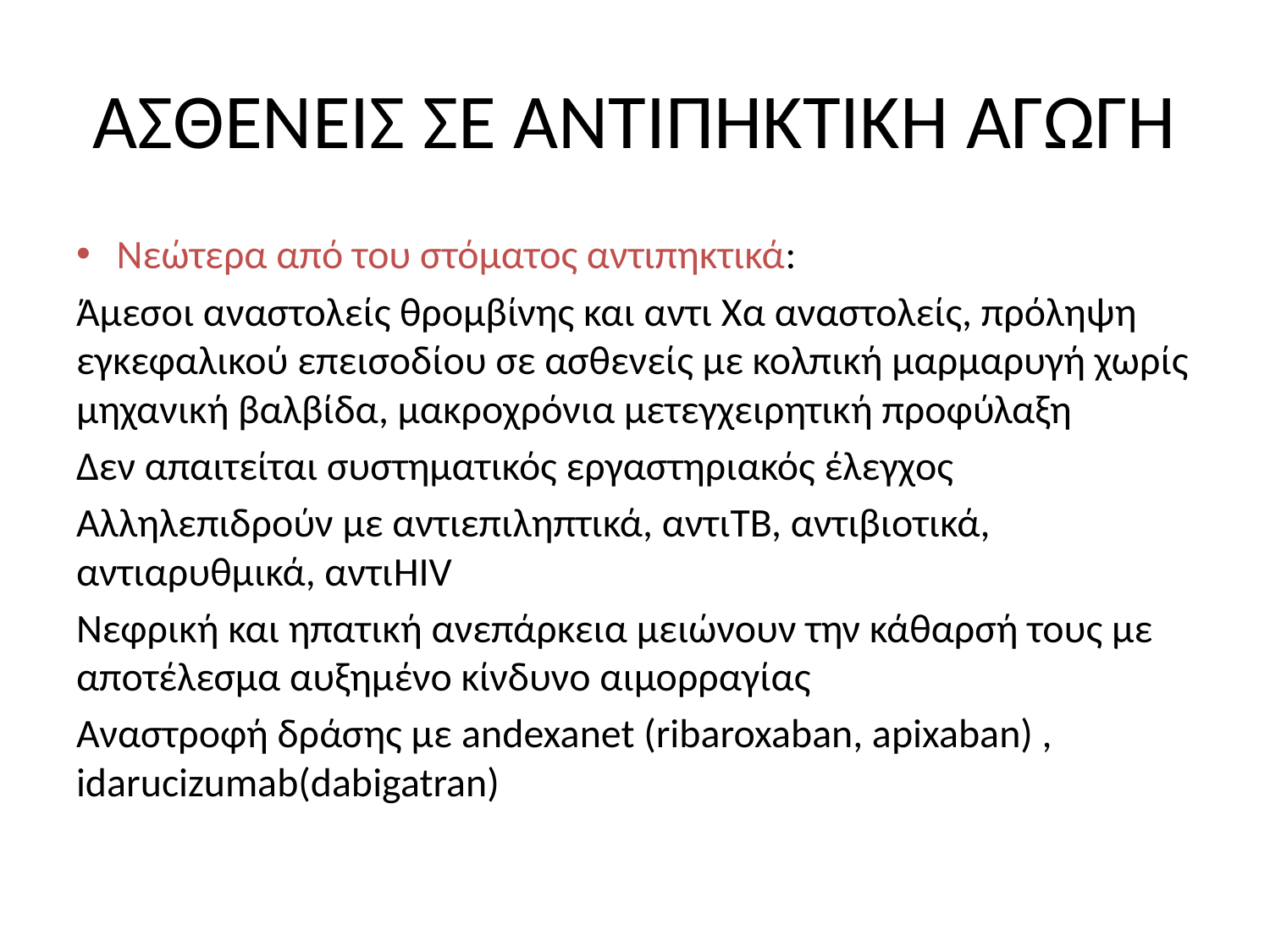

# ΑΣΘΕΝΕΙΣ ΣΕ ΑΝΤΙΠΗΚΤΙΚΗ ΑΓΩΓΗ
Νεώτερα από του στόματος αντιπηκτικά:
Άμεσοι αναστολείς θρομβίνης και αντι Χα αναστολείς, πρόληψη εγκεφαλικού επεισοδίου σε ασθενείς με κολπική μαρμαρυγή χωρίς μηχανική βαλβίδα, μακροχρόνια μετεγχειρητική προφύλαξη
Δεν απαιτείται συστηματικός εργαστηριακός έλεγχος
Αλληλεπιδρούν με αντιεπιληπτικά, αντιΤΒ, αντιβιοτικά, αντιαρυθμικά, αντιHIV
Νεφρική και ηπατική ανεπάρκεια μειώνουν την κάθαρσή τους με αποτέλεσμα αυξημένο κίνδυνο αιμορραγίας
Αναστροφή δράσης με andexanet (ribaroxaban, apixaban) , idarucizumab(dabigatran)